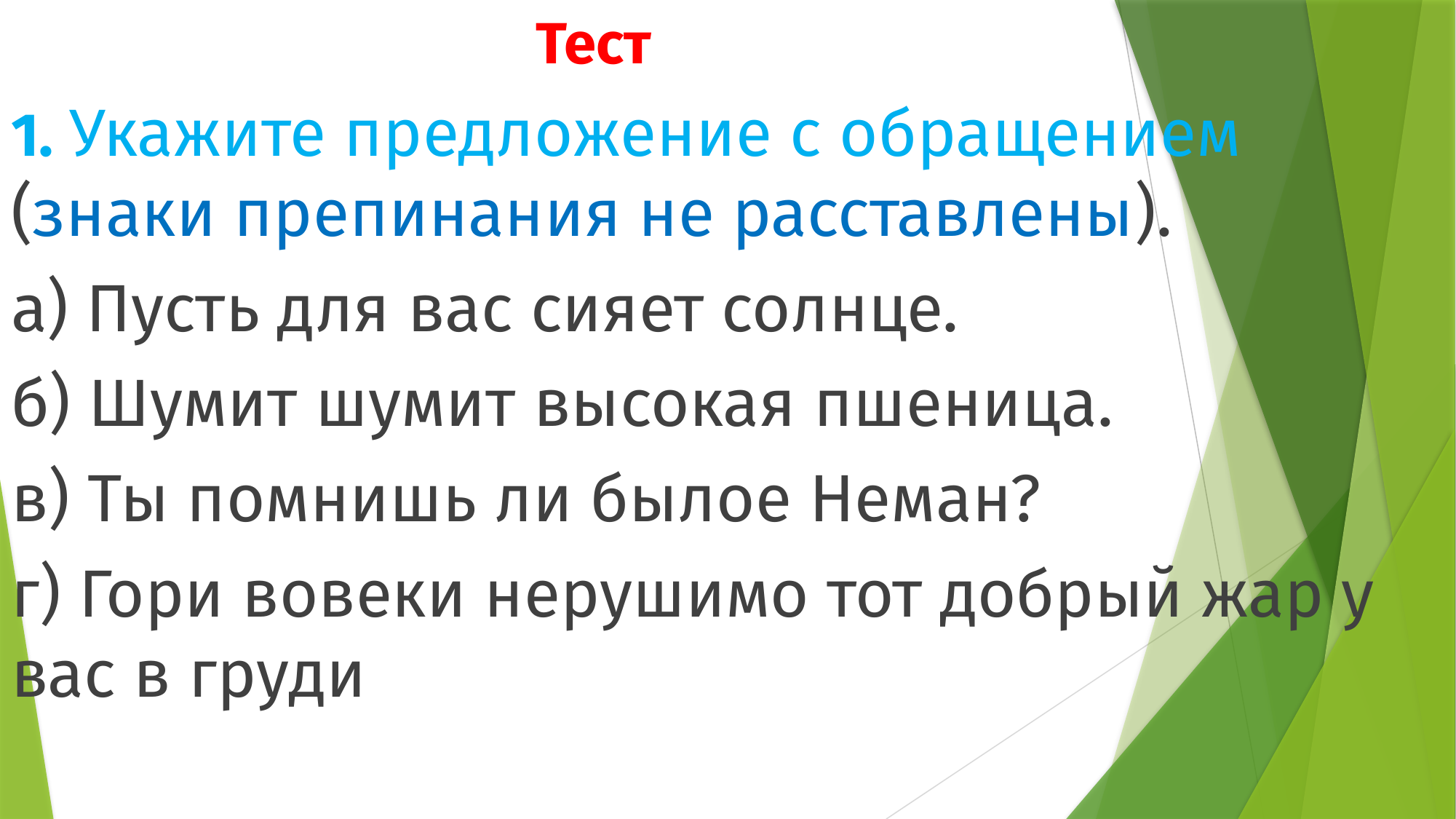

# Тест
1. Укажите предложение с обращением (знаки препинания не расставлены).
а) Пусть для вас сияет солнце.
б) Шумит шумит высокая пшеница.
в) Ты помнишь ли былое Неман?
г) Гори вовеки нерушимо тот добрый жар у вас в груди